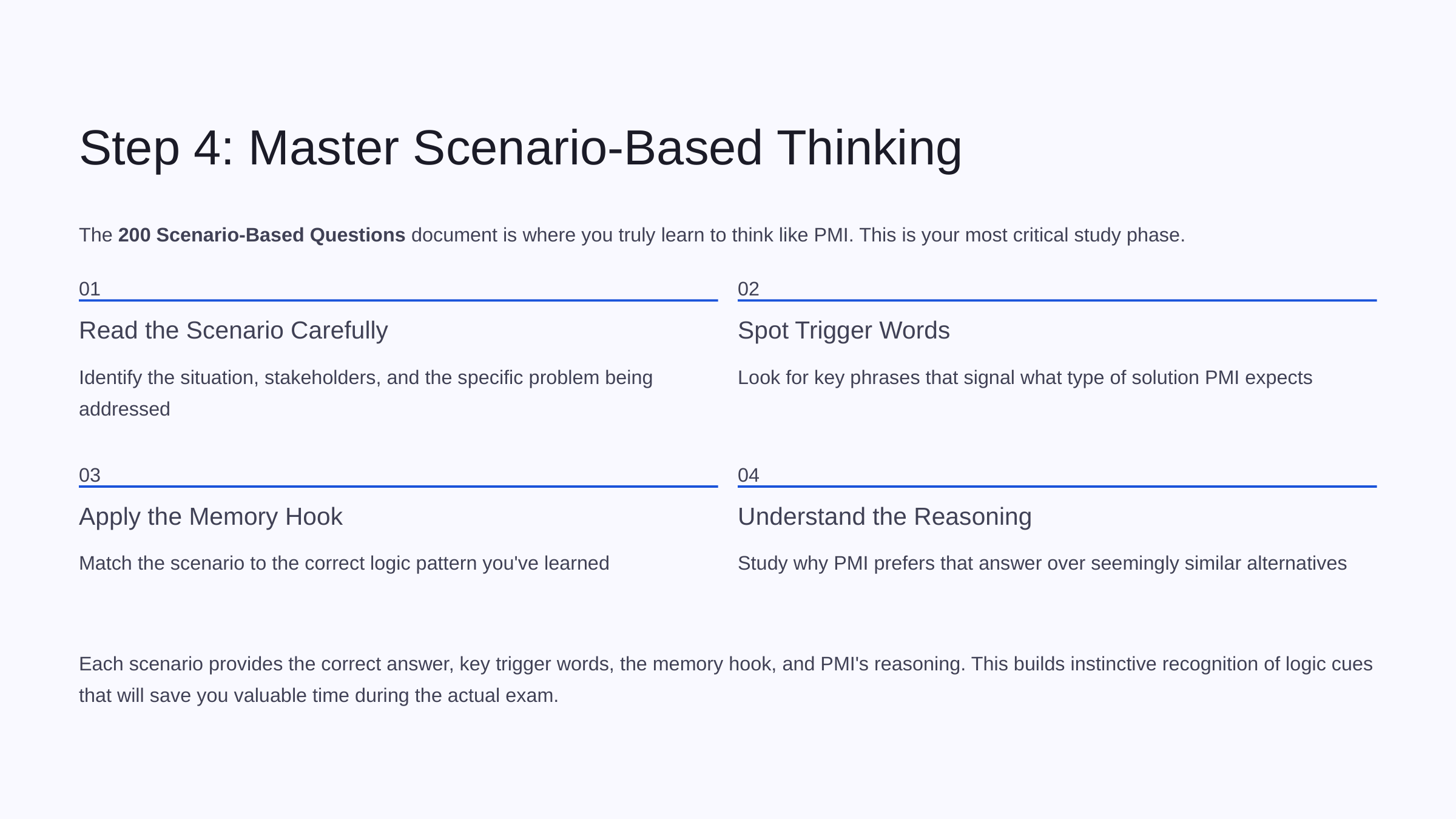

Step 4: Master Scenario-Based Thinking
The 200 Scenario-Based Questions document is where you truly learn to think like PMI. This is your most critical study phase.
01
02

Read the Scenario Carefully
Spot Trigger Words
Identify the situation, stakeholders, and the specific problem being addressed
Look for key phrases that signal what type of solution PMI expects
03
04

Apply the Memory Hook
Understand the Reasoning
Match the scenario to the correct logic pattern you've learned
Study why PMI prefers that answer over seemingly similar alternatives
Each scenario provides the correct answer, key trigger words, the memory hook, and PMI's reasoning. This builds instinctive recognition of logic cues that will save you valuable time during the actual exam.